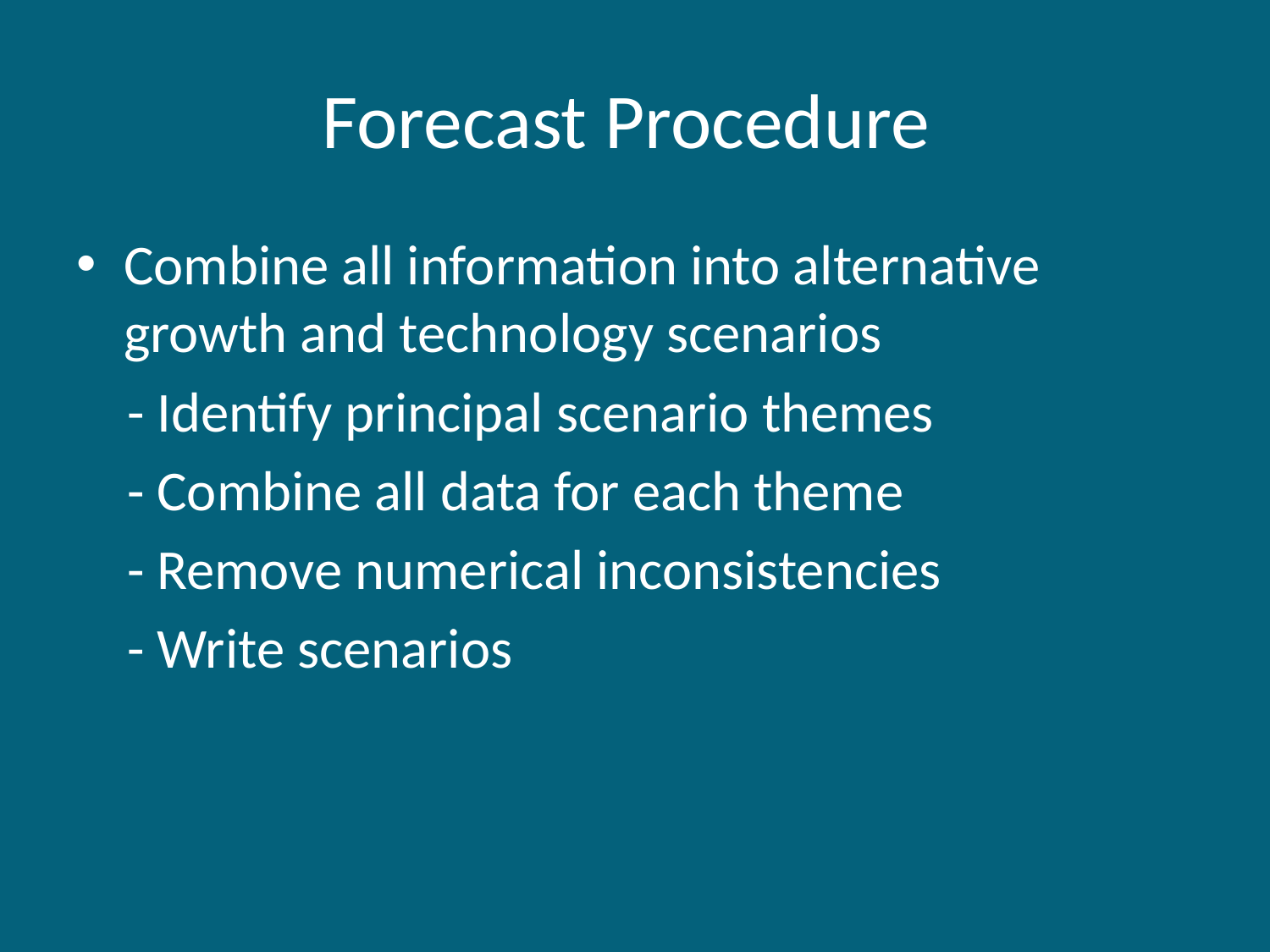

# Forecast Procedure
Combine all information into alternative growth and technology scenarios
    - Identify principal scenario themes
    - Combine all data for each theme
    - Remove numerical inconsistencies
    - Write scenarios